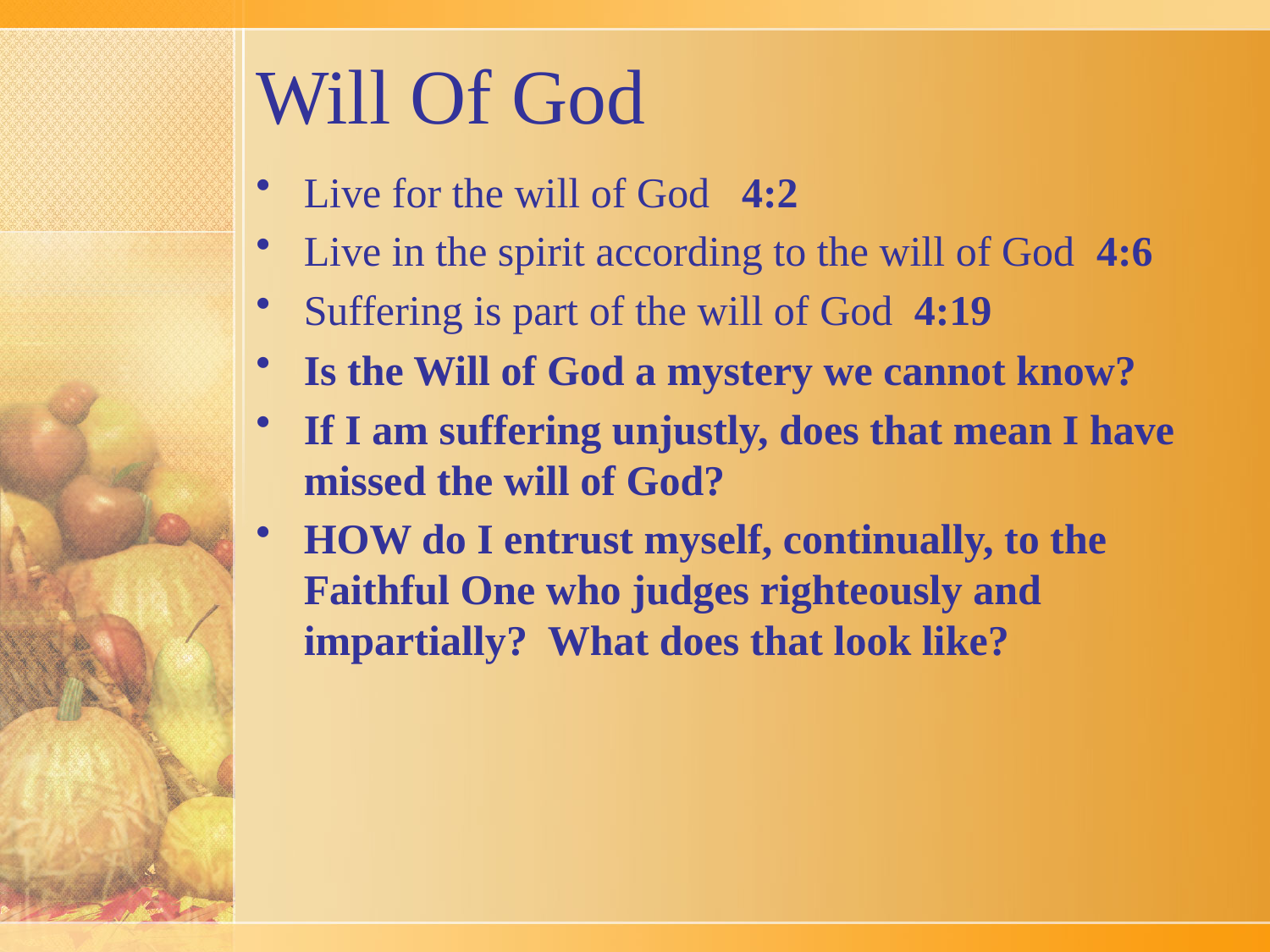

# Will Of God
Live for the will of God   4:2
Live in the spirit according to the will of God  4:6
Suffering is part of the will of God  4:19
Is the Will of God a mystery we cannot know?
If I am suffering unjustly, does that mean I have missed the will of God?
HOW do I entrust myself, continually, to the Faithful One who judges righteously and impartially?  What does that look like?